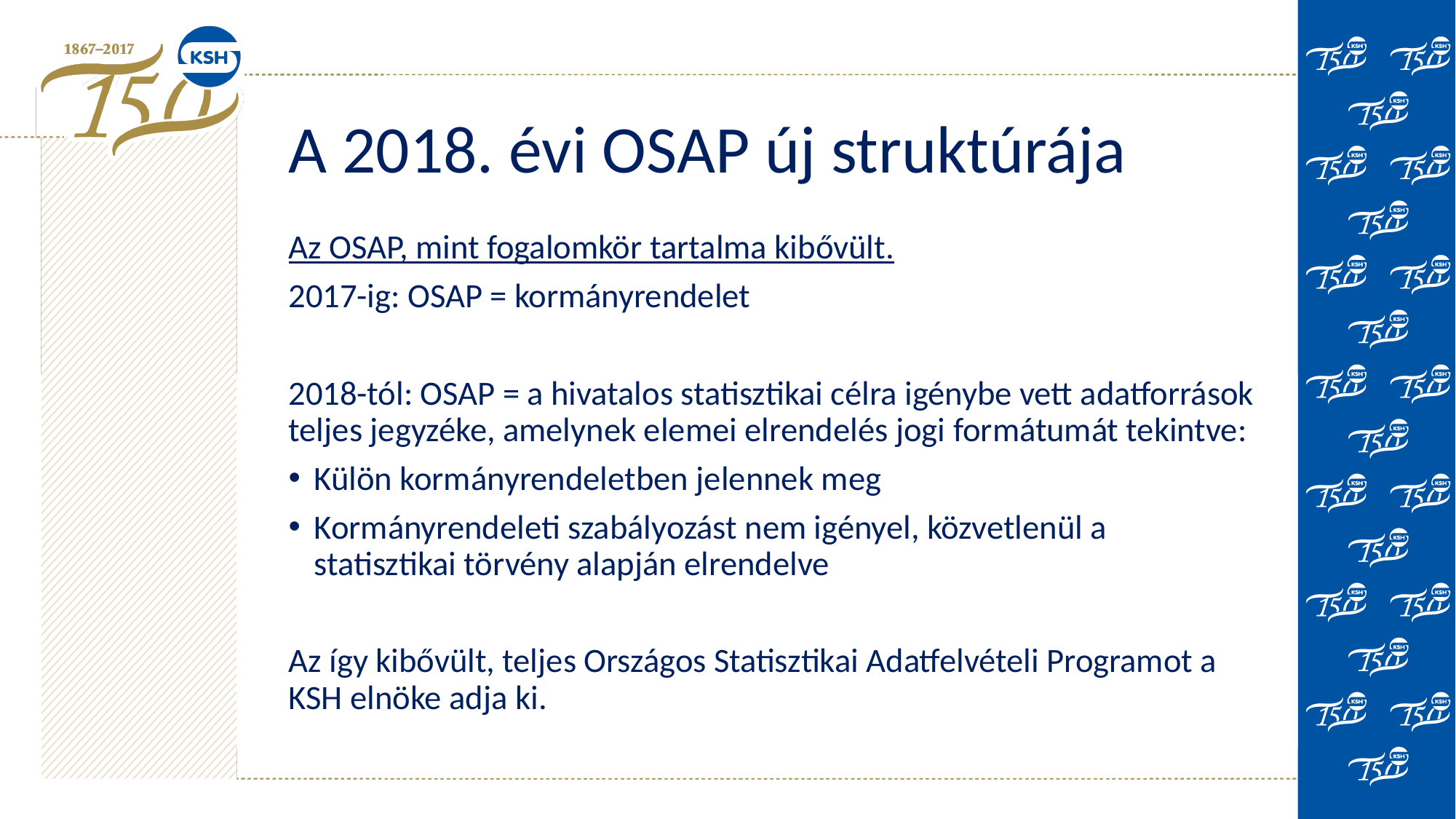

# A 2018. évi OSAP új struktúrája
Az OSAP, mint fogalomkör tartalma kibővült.
2017-ig: OSAP = kormányrendelet

2018-tól: OSAP = a hivatalos statisztikai célra igénybe vett adatforrások teljes jegyzéke, amelynek elemei elrendelés jogi formátumát tekintve:
Külön kormányrendeletben jelennek meg
Kormányrendeleti szabályozást nem igényel, közvetlenül a statisztikai törvény alapján elrendelve

Az így kibővült, teljes Országos Statisztikai Adatfelvételi Programot a KSH elnöke adja ki.